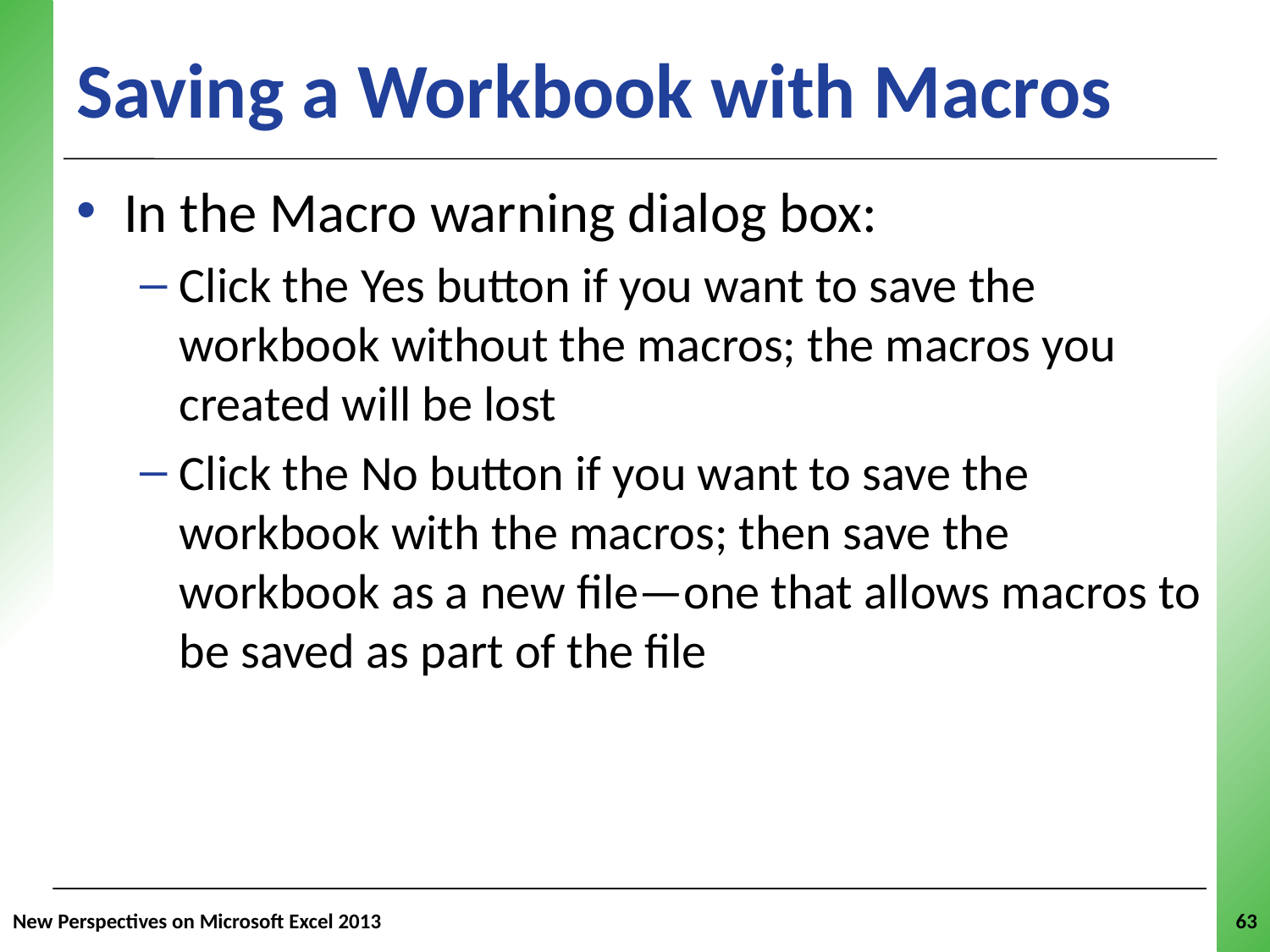

# Saving a Workbook with Macros
In the Macro warning dialog box:
Click the Yes button if you want to save the workbook without the macros; the macros you created will be lost
Click the No button if you want to save the workbook with the macros; then save the workbook as a new file—one that allows macros to be saved as part of the file

New Perspectives on Microsoft Excel 2013
63